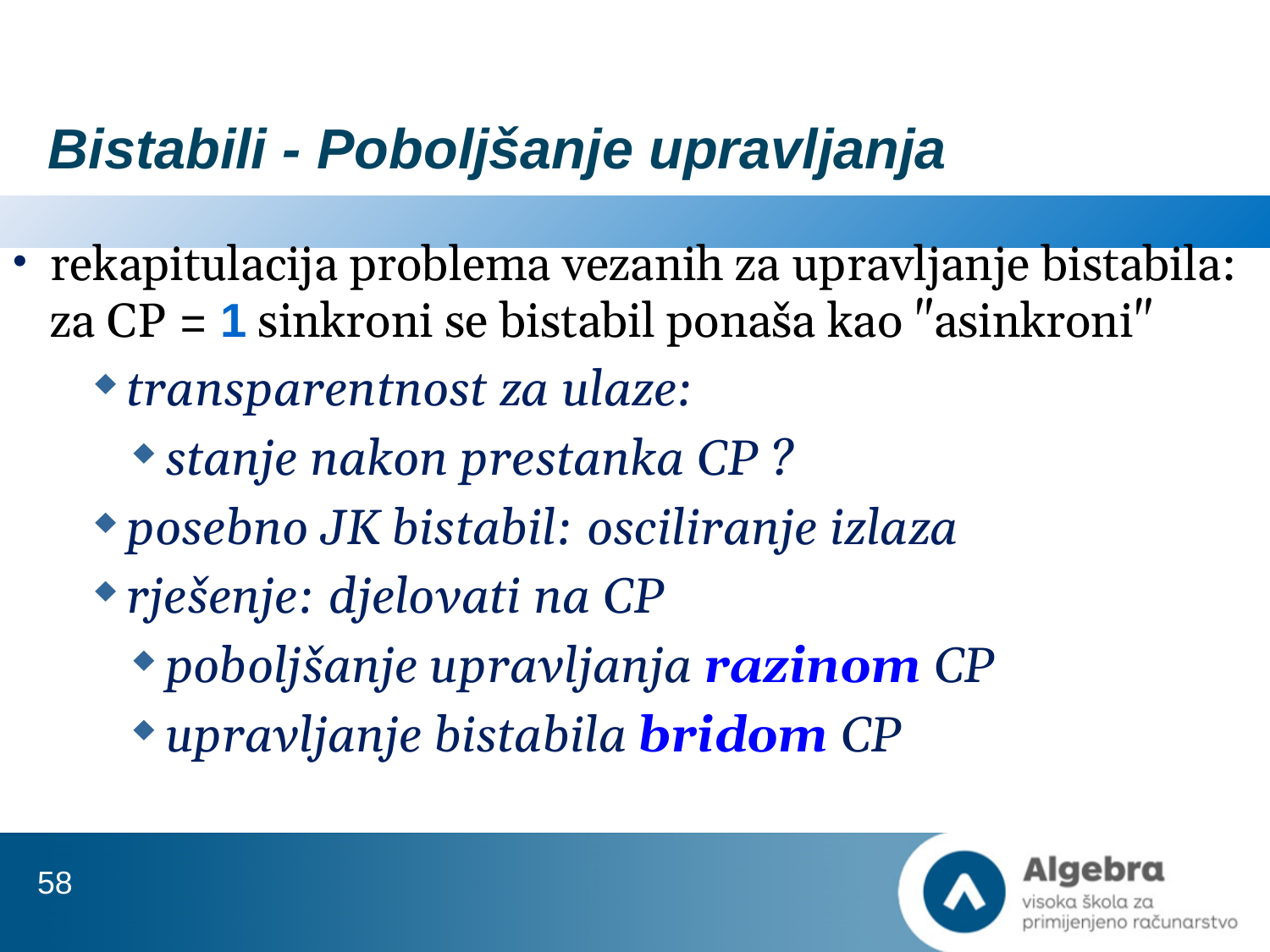

# Bistabili - Poboljšanje upravljanja
rekapitulacija problema vezanih za upravljanje bistabila: za CP = 1 sinkroni se bistabil ponaša kao "asinkroni"
transparentnost za ulaze:
stanje nakon prestanka CP ?
posebno JK bistabil: osciliranje izlaza
rješenje: djelovati na CP
poboljšanje upravljanja razinom CP
upravljanje bistabila bridom CP

58